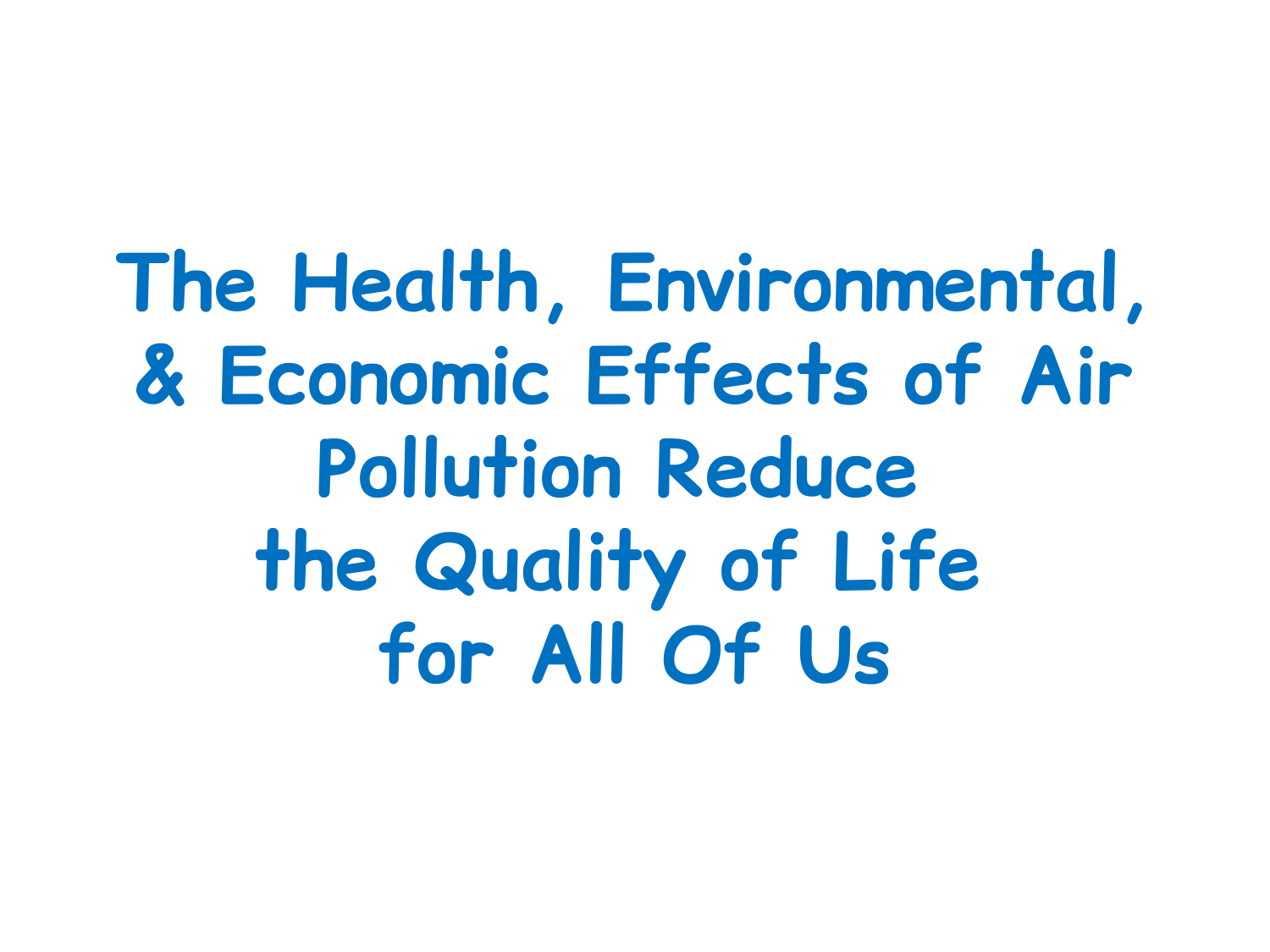

The Health, Environmental, & Economic Effects of Air Pollution Reduce
the Quality of Life
for All Of Us